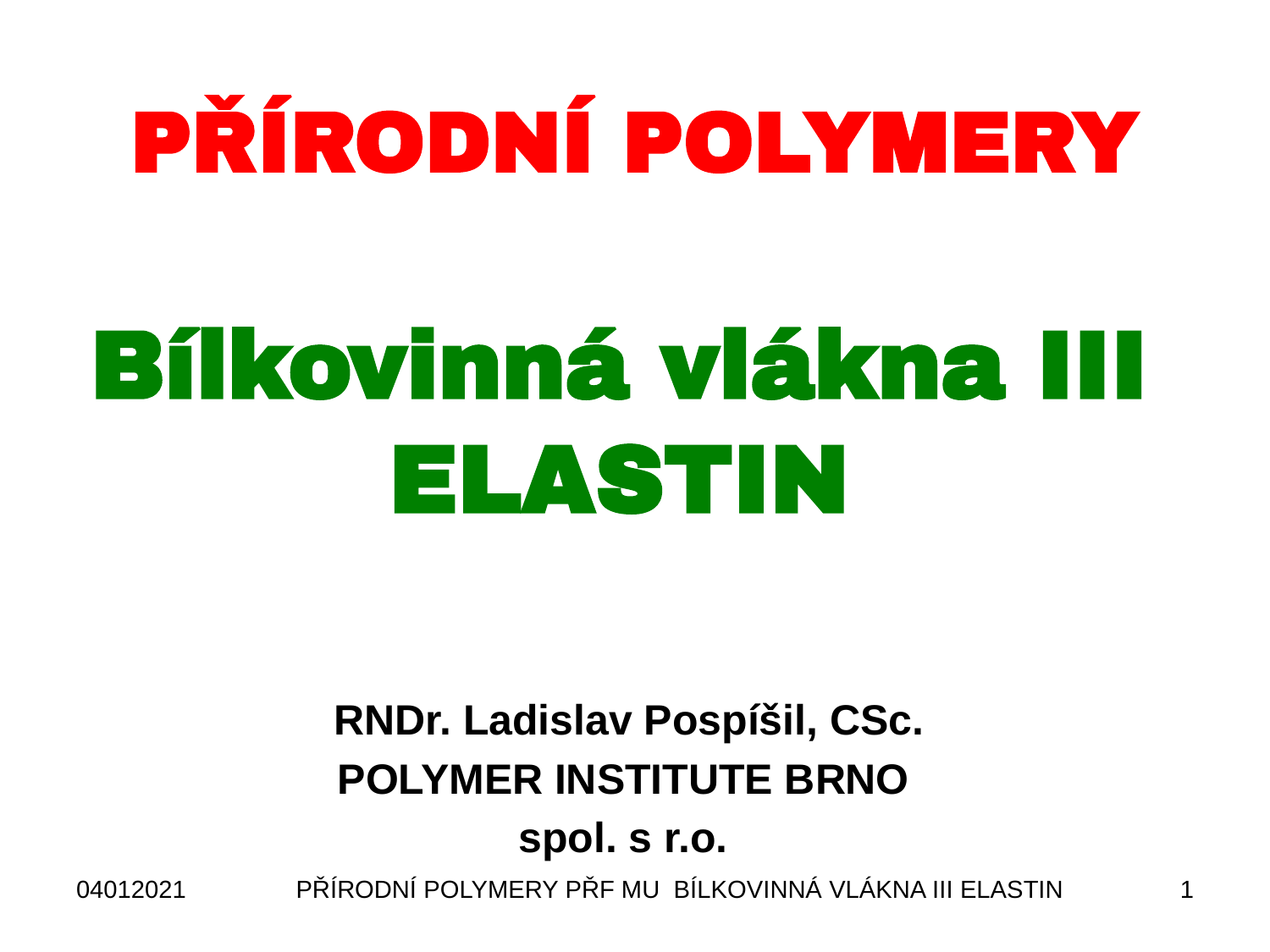

# PŘÍRODNÍ POLYMERY Bílkovinná vlákna III ELASTIN
RNDr. Ladislav Pospíšil, CSc.
POLYMER INSTITUTE BRNO
spol. s r.o.
04012021
PŘÍRODNÍ POLYMERY PŘF MU  BÍLKOVINNÁ VLÁKNA III ELASTIN
1